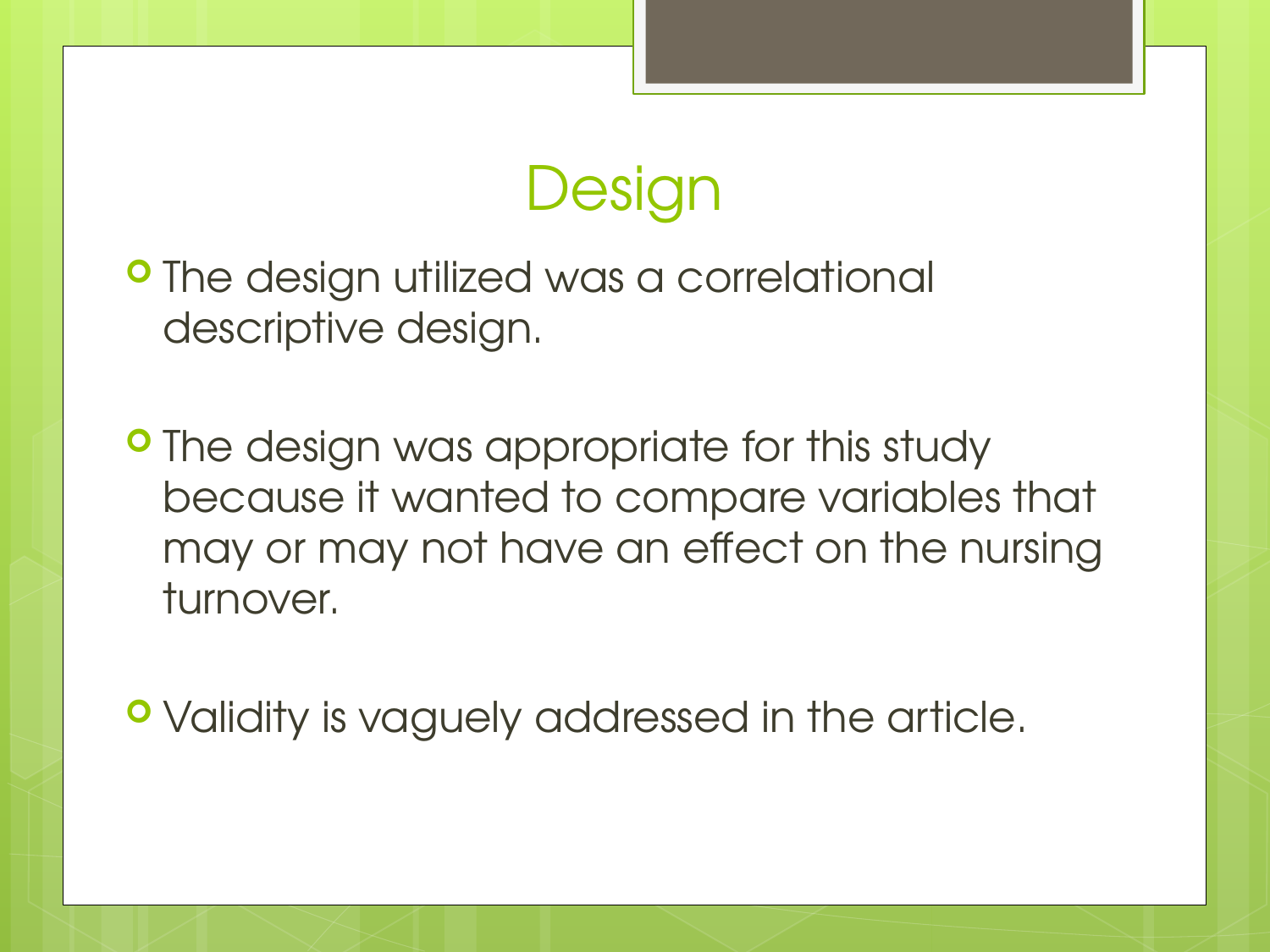

# Design
The design utilized was a correlational descriptive design.

The design was appropriate for this study because it wanted to compare variables that may or may not have an effect on the nursing turnover.

Validity is vaguely addressed in the article.